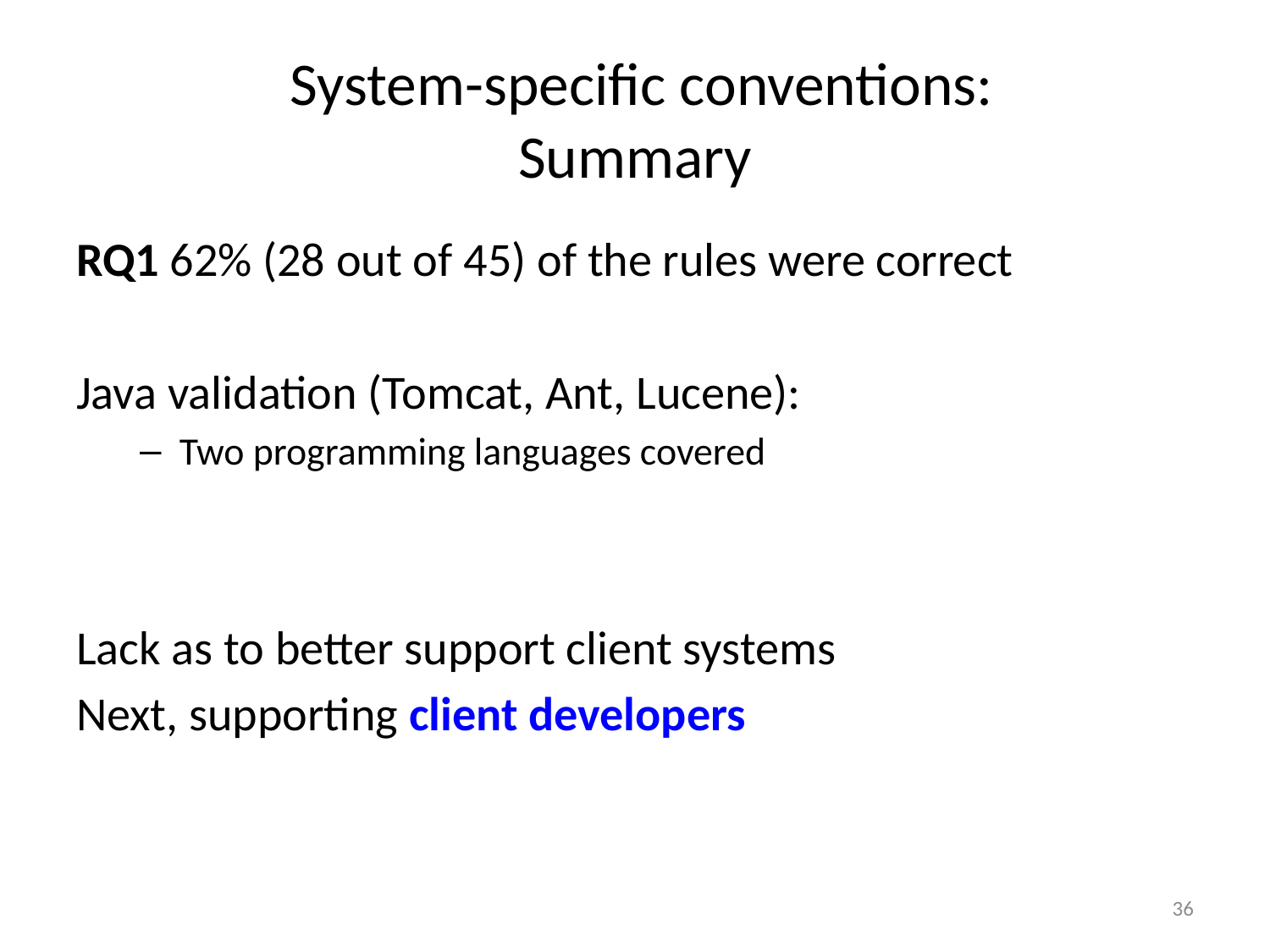

# System-specific conventions: Summary
RQ1 62% (28 out of 45) of the rules were correct

Java validation (Tomcat, Ant, Lucene):
Two programming languages covered

Lack as to better support client systems
Next, supporting client developers
36